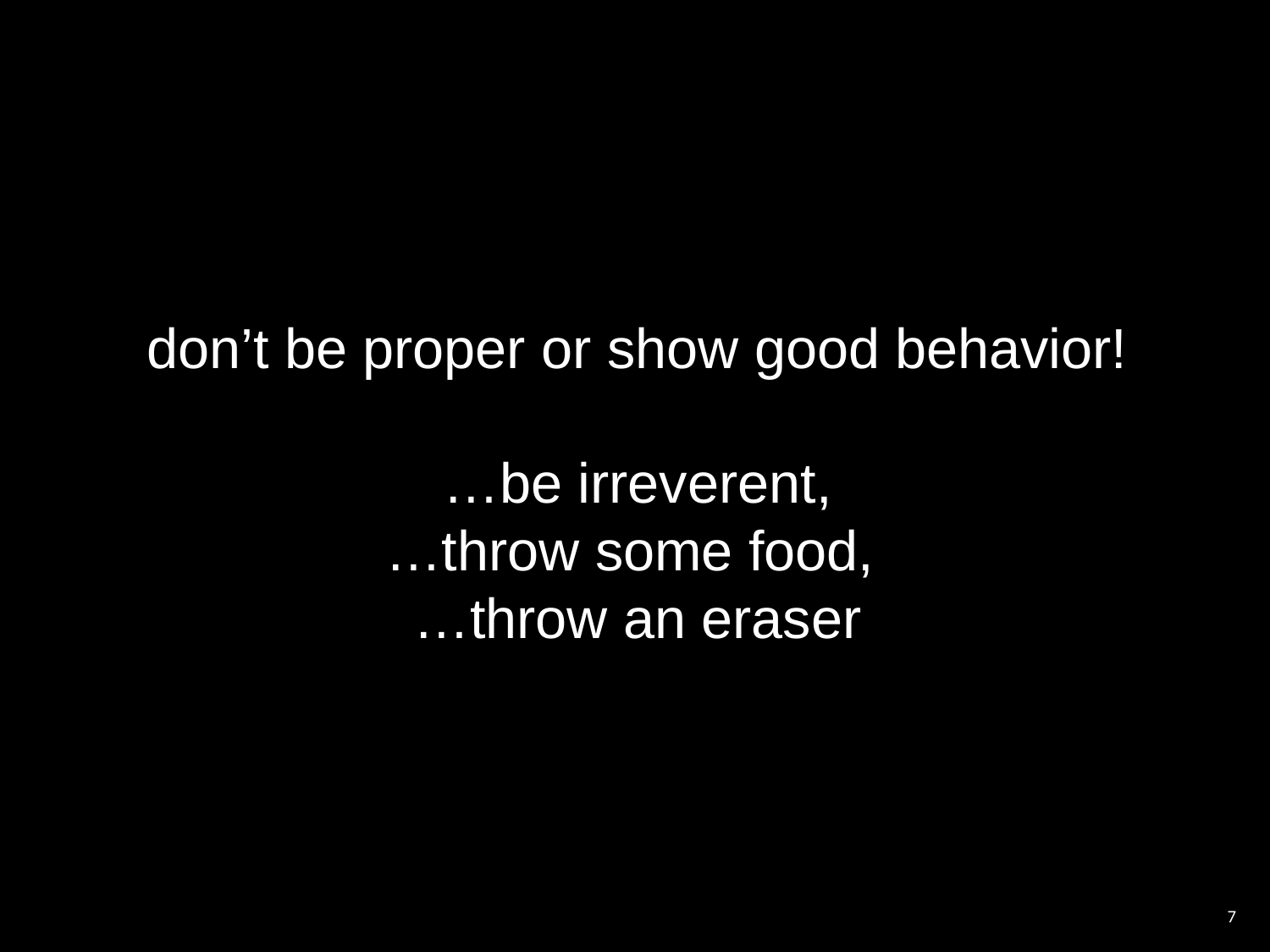

don’t be proper or show good behavior!

…be irreverent,
…throw some food,
…throw an eraser
7